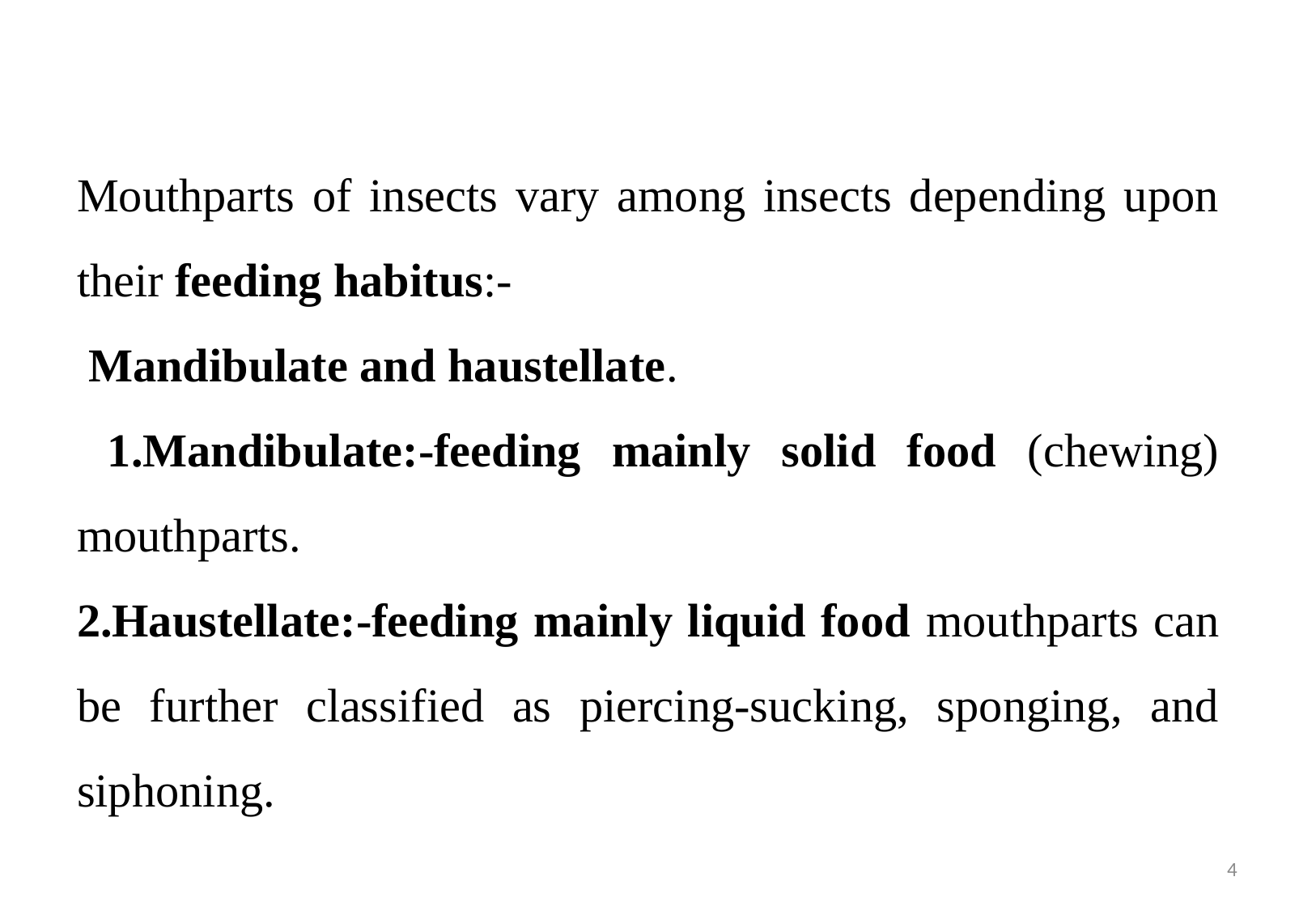

Mouthparts of insects vary among insects depending upon their feeding habitus:-
 Mandibulate and haustellate.
 1.Mandibulate:-feeding mainly solid food (chewing) mouthparts.
2.Haustellate:-feeding mainly liquid food mouthparts can be further classified as piercing-sucking, sponging, and siphoning.
4